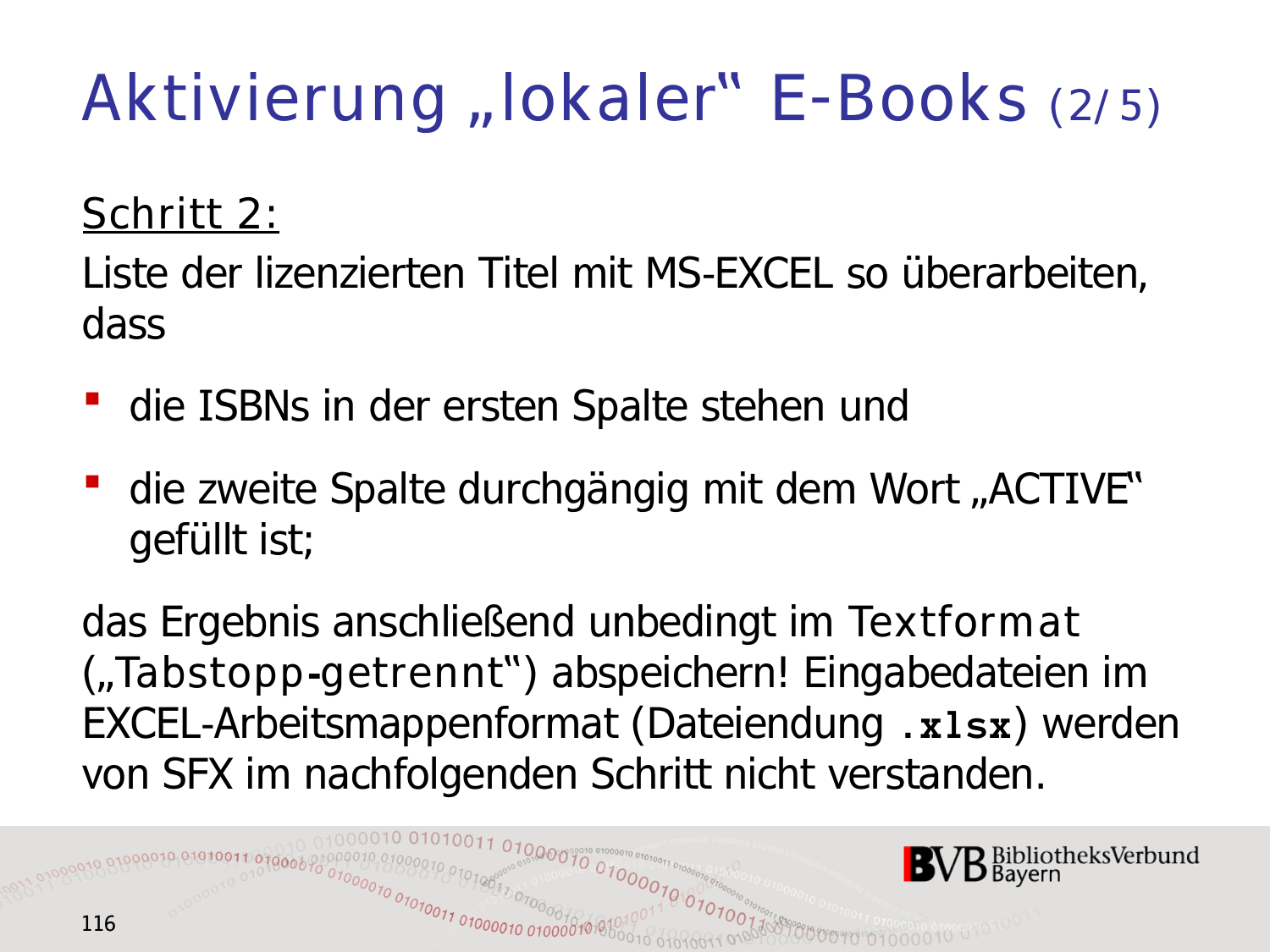

# Aktivierung „lokaler“ E-Books (2/5)
Schritt 2:
Liste der lizenzierten Titel mit MS‐EXCEL so überarbeiten, dass
die ISBNs in der ersten Spalte stehen und
die zweite Spalte durchgängig mit dem Wort „ACTIVE“ gefüllt ist;
das Ergebnis anschließend unbedingt im Textformat („Tabstopp‐getrennt“) abspeichern! Eingabedateien im EXCEL‐Arbeitsmappenformat (Dateiendung .xlsx) werden von SFX im nachfolgenden Schritt nicht verstanden.

116